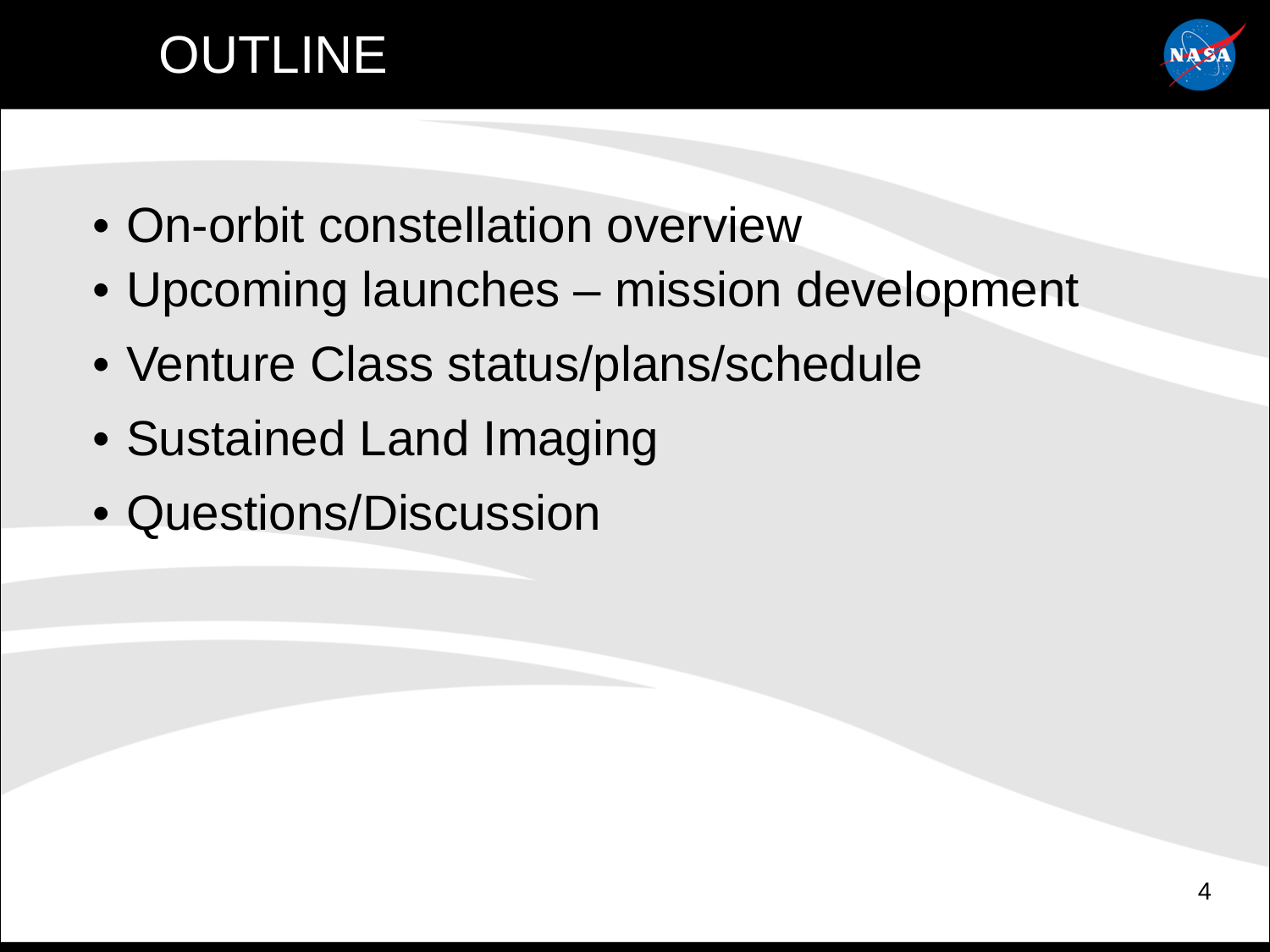

OUTLINE
On-orbit constellation overview
Upcoming launches – mission development
Venture Class status/plans/schedule
Sustained Land Imaging
Questions/Discussion